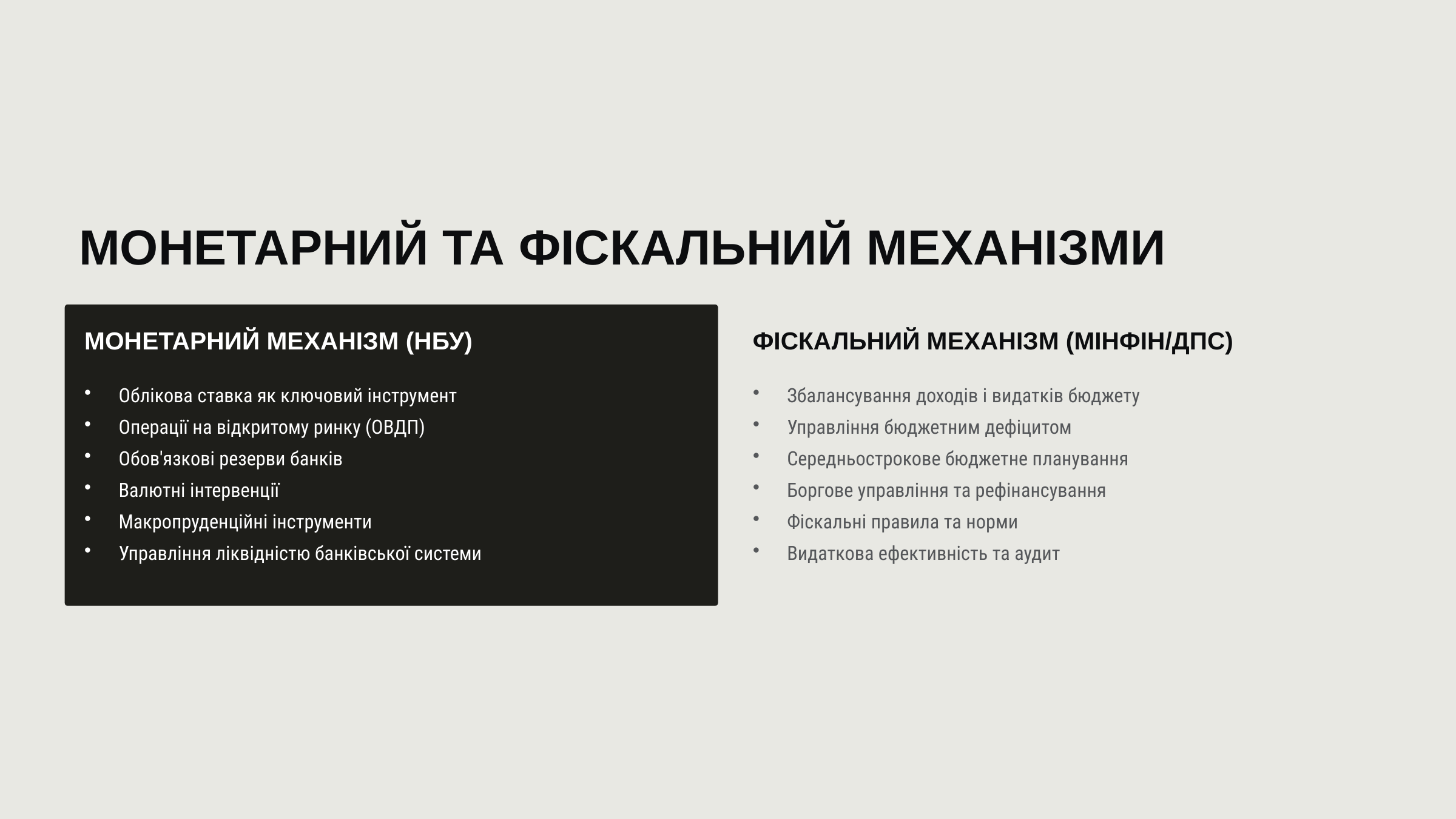

МОНЕТАРНИЙ ТА ФІСКАЛЬНИЙ МЕХАНІЗМИ

МОНЕТАРНИЙ МЕХАНІЗМ (НБУ)
ФІСКАЛЬНИЙ МЕХАНІЗМ (МІНФІН/ДПС)
Облікова ставка як ключовий інструмент
Операції на відкритому ринку (ОВДП)
Обов'язкові резерви банків
Валютні інтервенції
Макропруденційні інструменти
Управління ліквідністю банківської системи
Збалансування доходів і видатків бюджету
Управління бюджетним дефіцитом
Середньострокове бюджетне планування
Боргове управління та рефінансування
Фіскальні правила та норми
Видаткова ефективність та аудит